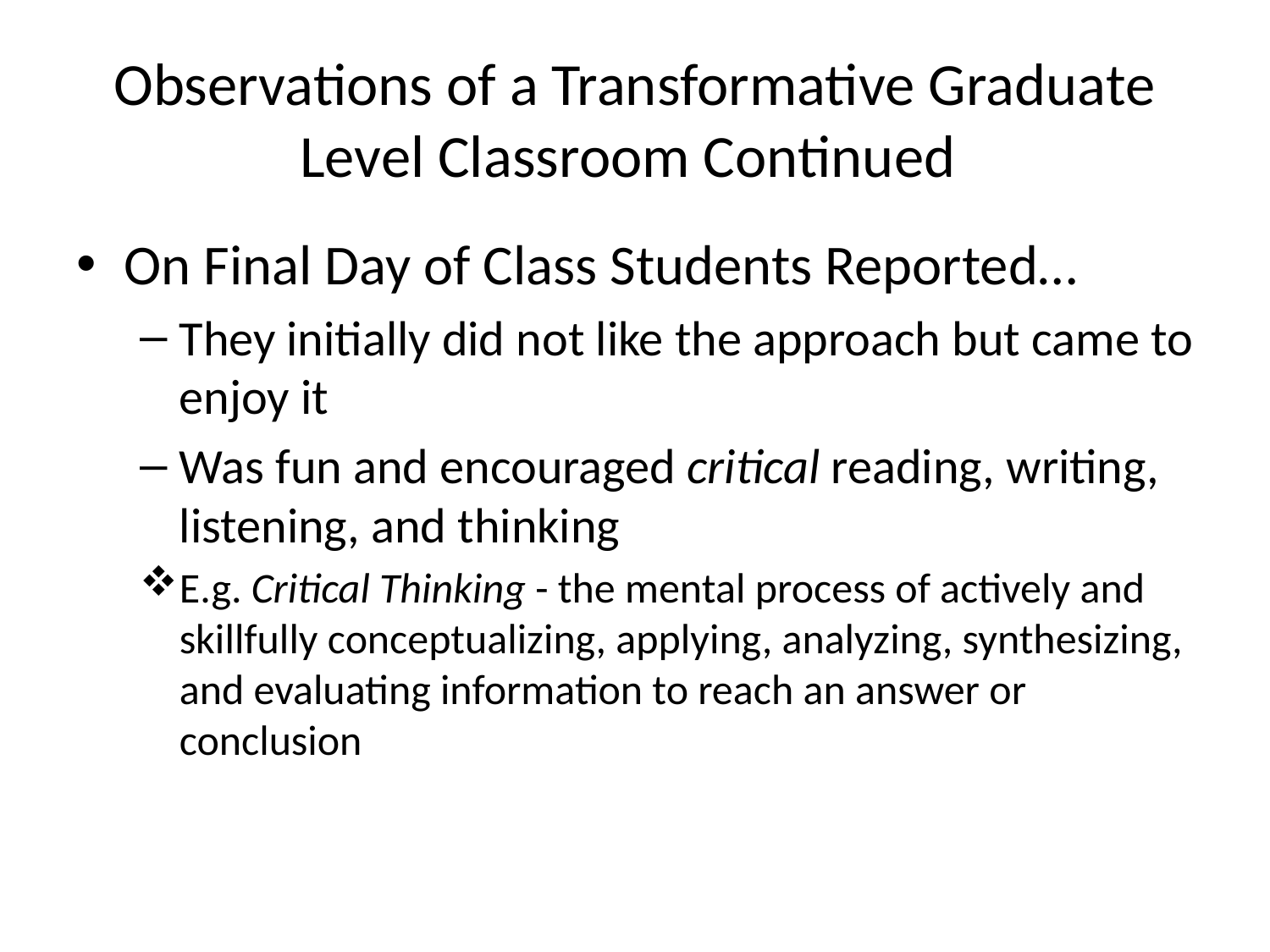

# Observations of a Transformative Graduate Level Classroom Continued
On Final Day of Class Students Reported…
They initially did not like the approach but came to enjoy it
Was fun and encouraged critical reading, writing, listening, and thinking
E.g. Critical Thinking - the mental process of actively and skillfully conceptualizing, applying, analyzing, synthesizing, and evaluating information to reach an answer or conclusion